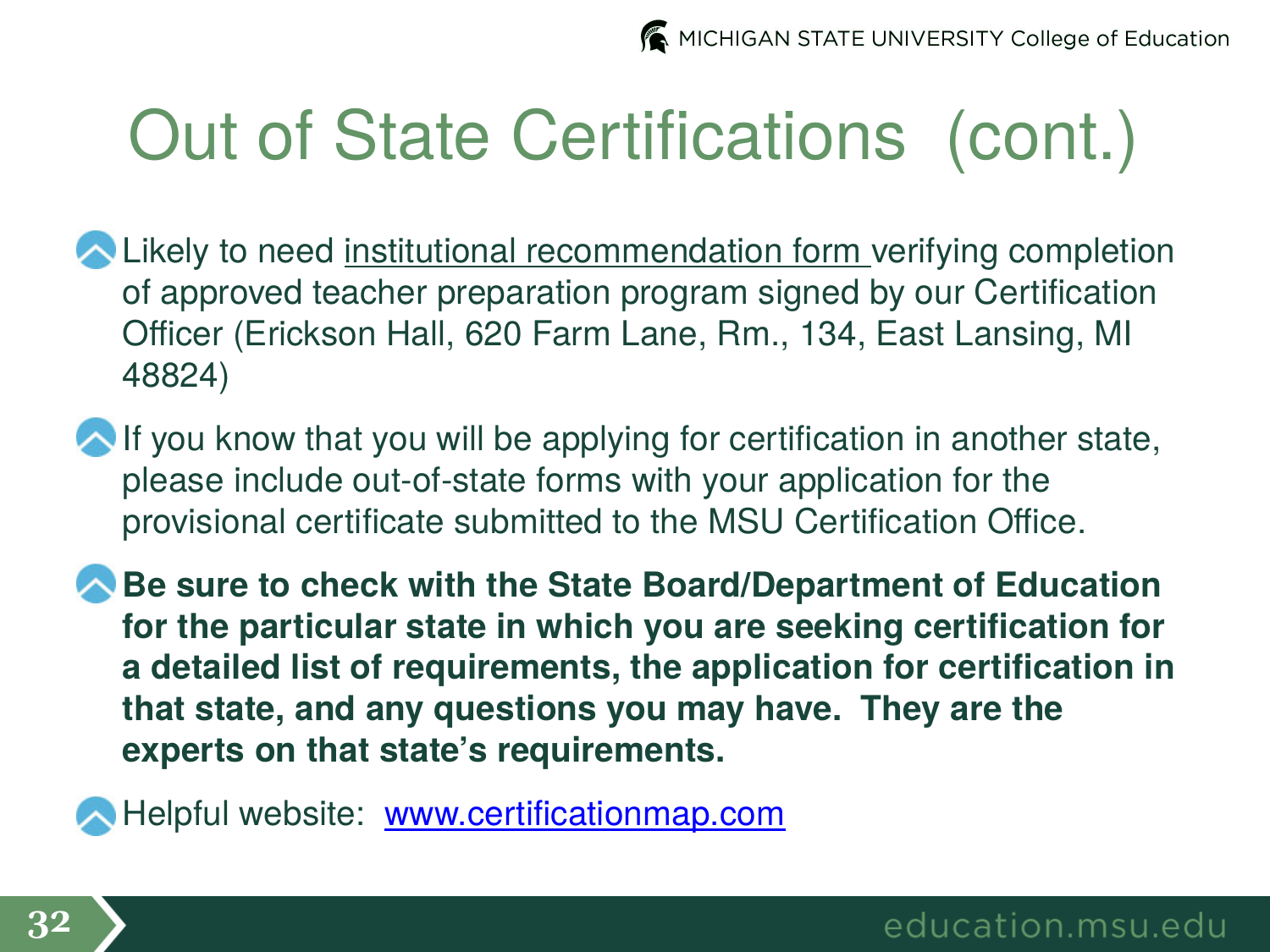

# Out of State Certifications  (cont.)
Likely to need institutional recommendation form verifying completion of approved teacher preparation program signed by our Certification Officer (Erickson Hall, 620 Farm Lane, Rm., 134, East Lansing, MI 48824)

If you know that you will be applying for certification in another state, please include out-of-state forms with your application for the provisional certificate submitted to the MSU Certification Office.

Be sure to check with the State Board/Department of Education for the particular state in which you are seeking certification for a detailed list of requirements, the application for certification in that state, and any questions you may have.  They are the experts on that state’s requirements.

Helpful website:  www.certificationmap.com

32